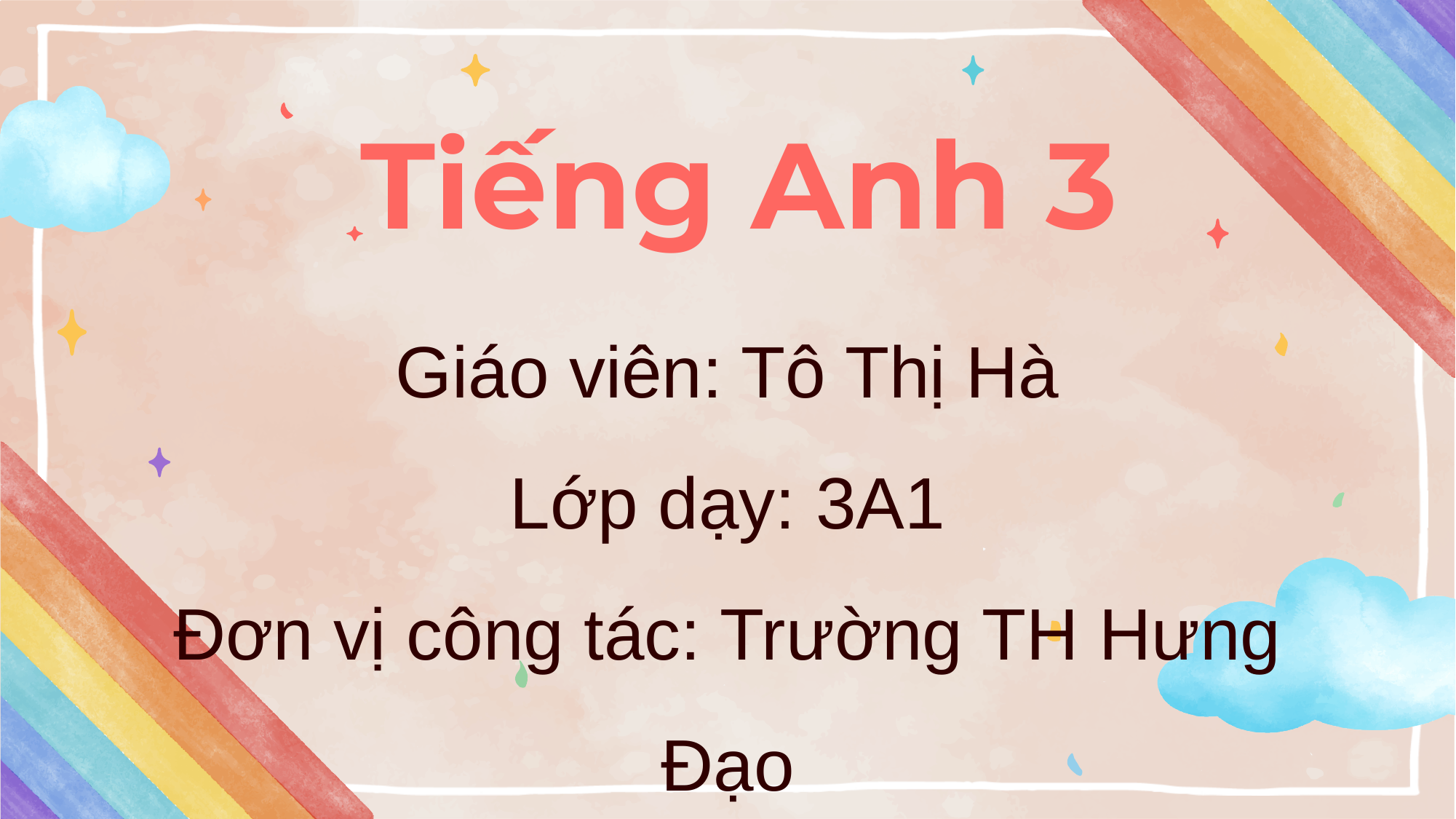

Tiếng Anh 3
Giáo viên: Tô Thị Hà
Lớp dạy: 3A1
Đơn vị công tác: Trường TH Hưng Đạo